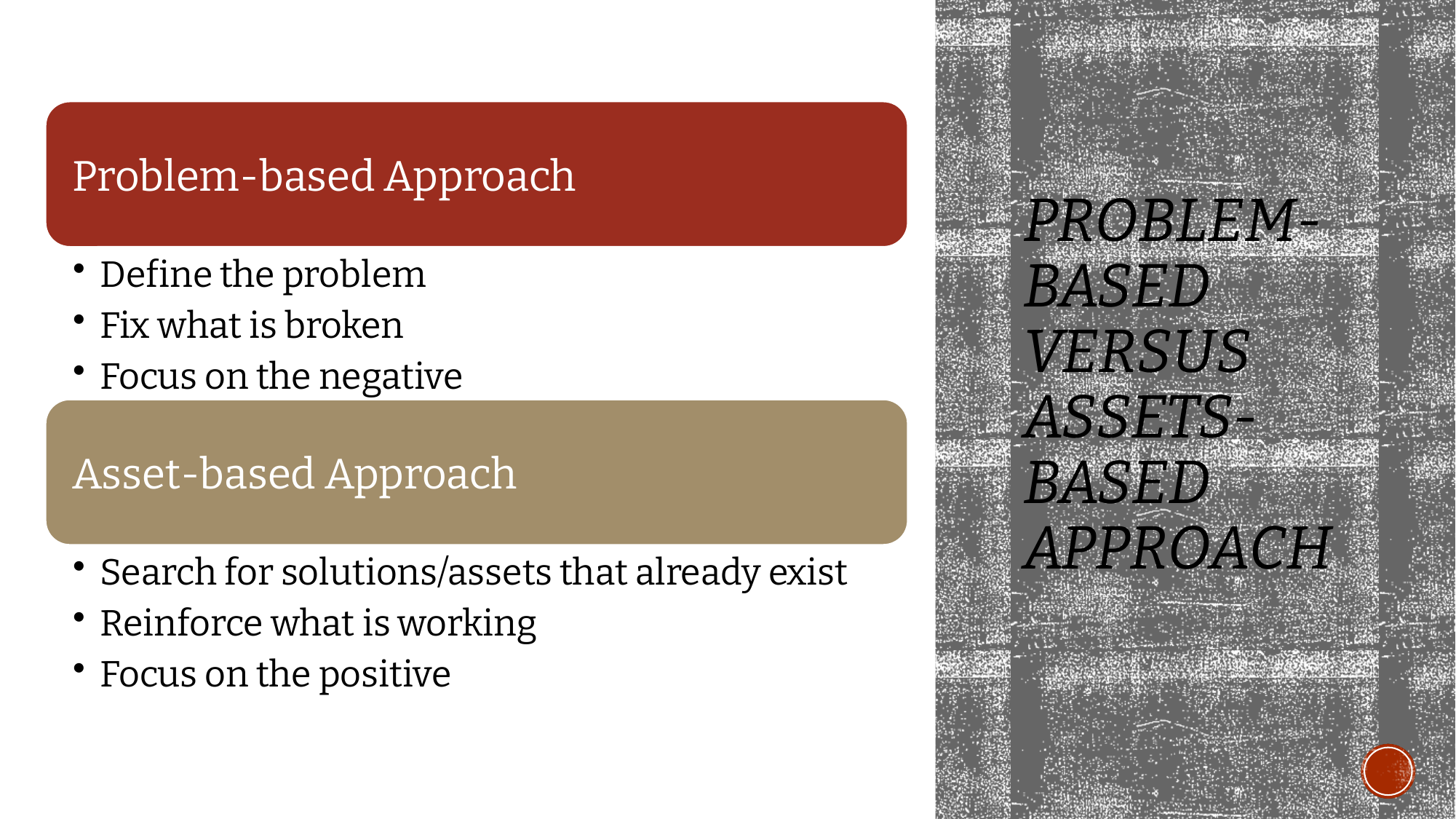

Problem-based Approach
Define the problem
Fix what is broken
Focus on the negative
Asset-based Approach
Search for solutions/assets that already exist
Reinforce what is working
Focus on the positive
# Problem-based Versus Assets-based Approach